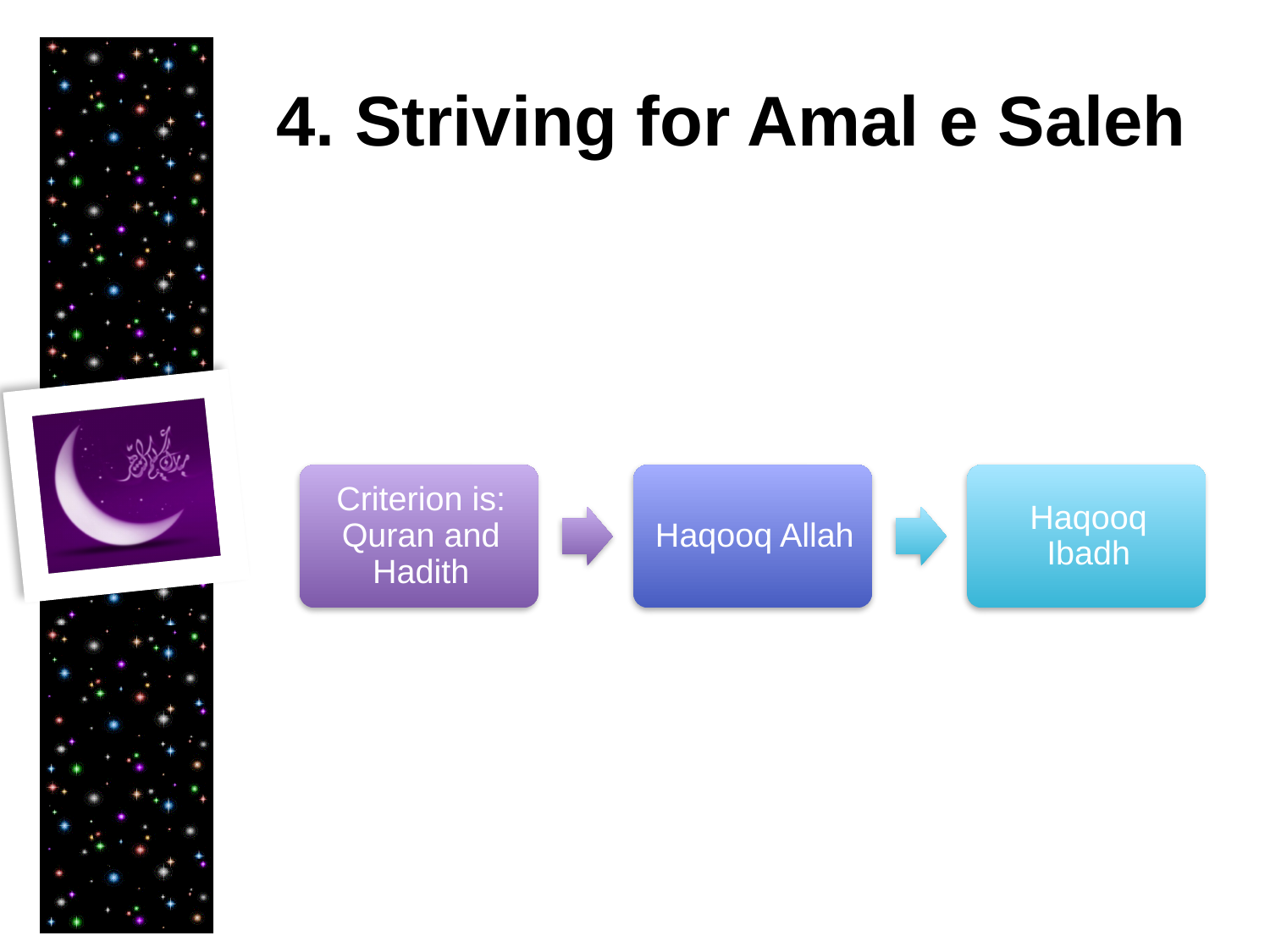

# 4. Striving for Amal e Saleh
Criterion is: Quran and Hadith

Haqooq Allah

Haqooq Ibadh